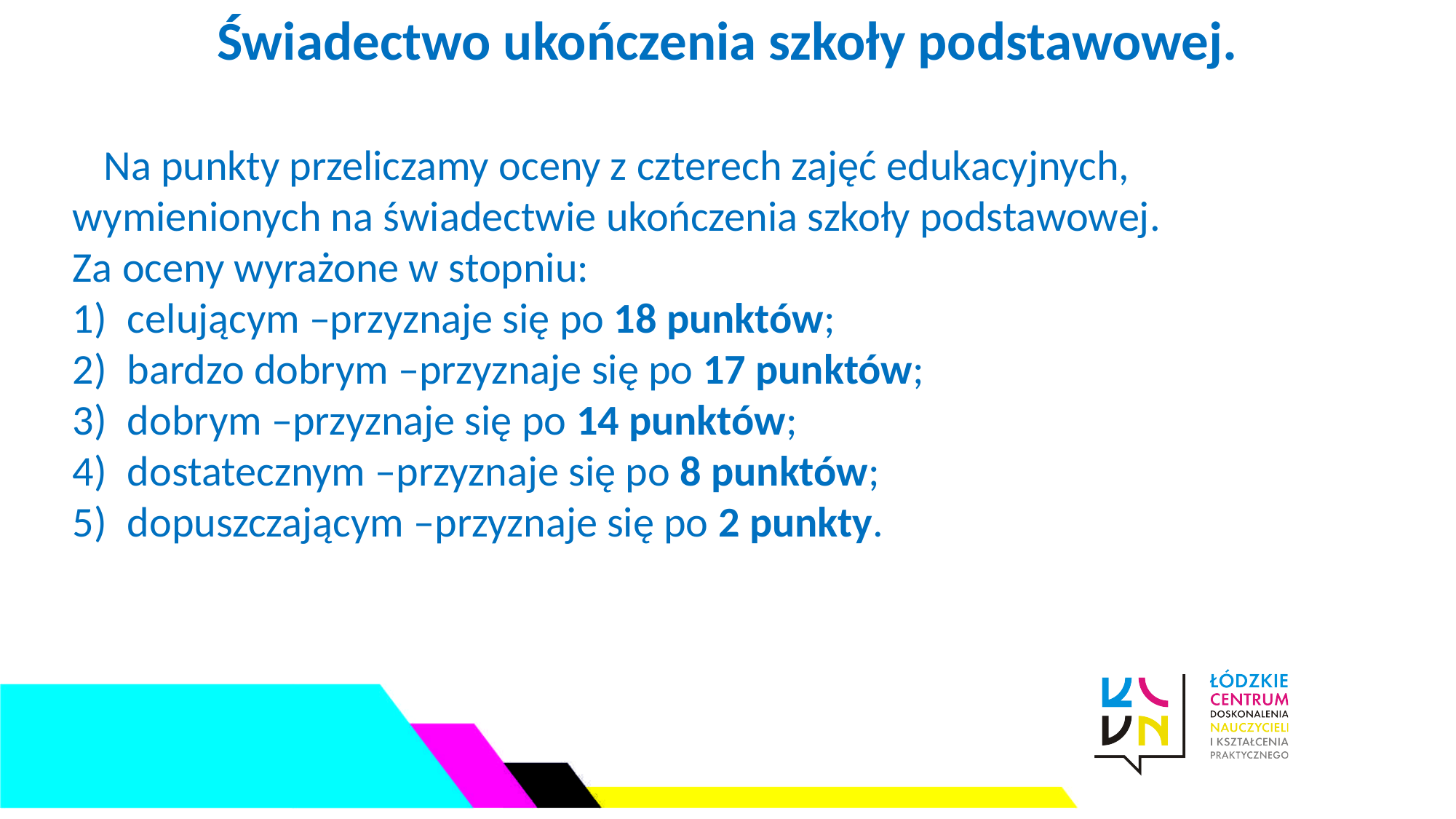

Świadectwo ukończenia szkoły podstawowej.

     Na punkty przeliczamy oceny z czterech zajęć edukacyjnych, wymienionych na świadectwie ukończenia szkoły podstawowej.
Za oceny wyrażone w stopniu:
celującym –przyznaje się po 18 punktów;
bardzo dobrym –przyznaje się po 17 punktów;
dobrym –przyznaje się po 14 punktów;
dostatecznym –przyznaje się po 8 punktów;
dopuszczającym –przyznaje się po 2 punkty.